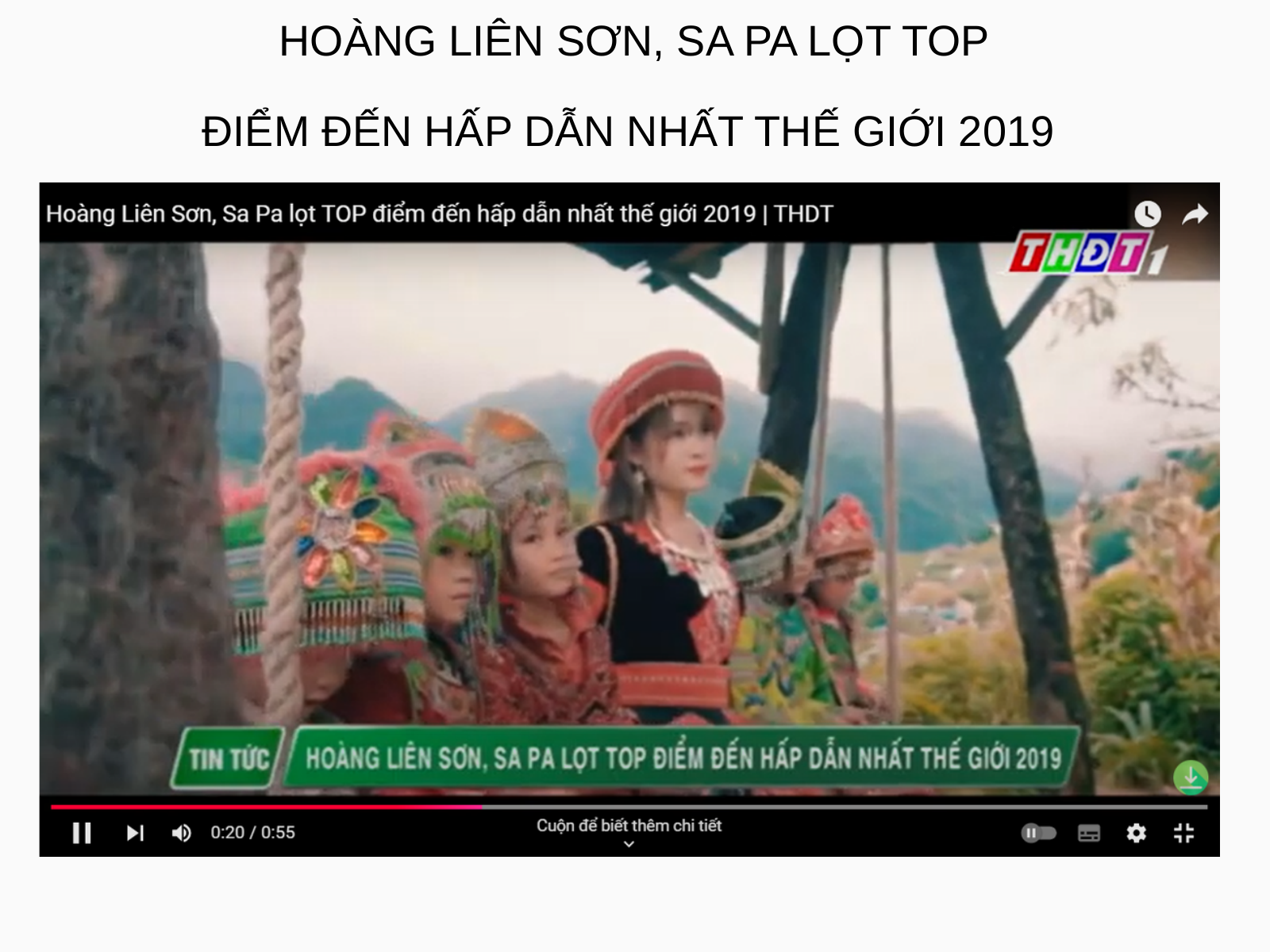

HOÀNG LIÊN SƠN, SA PA LỌT TOP

ĐIỂM ĐẾN HẤP DẪN NHẤT THẾ GIỚI 2019